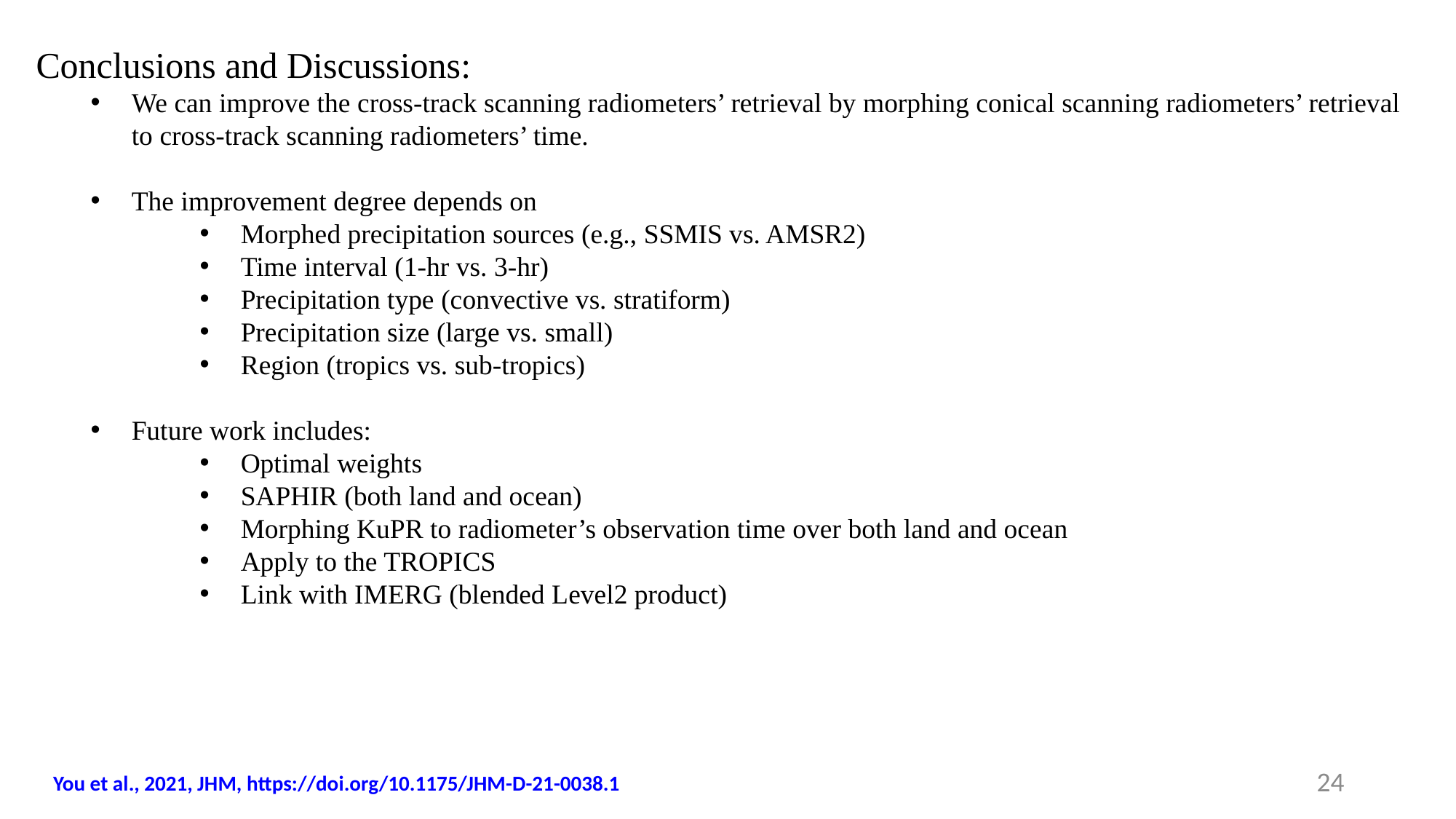

Conclusions and Discussions:
We can improve the cross-track scanning radiometers’ retrieval by morphing conical scanning radiometers’ retrieval to cross-track scanning radiometers’ time.

The improvement degree depends on
Morphed precipitation sources (e.g., SSMIS vs. AMSR2)
Time interval (1-hr vs. 3-hr)
Precipitation type (convective vs. stratiform)
Precipitation size (large vs. small)
Region (tropics vs. sub-tropics)

Future work includes:
Optimal weights
SAPHIR (both land and ocean)
Morphing KuPR to radiometer’s observation time over both land and ocean
Apply to the TROPICS
Link with IMERG (blended Level2 product)

24
You et al., 2021, JHM, https://doi.org/10.1175/JHM-D-21-0038.1